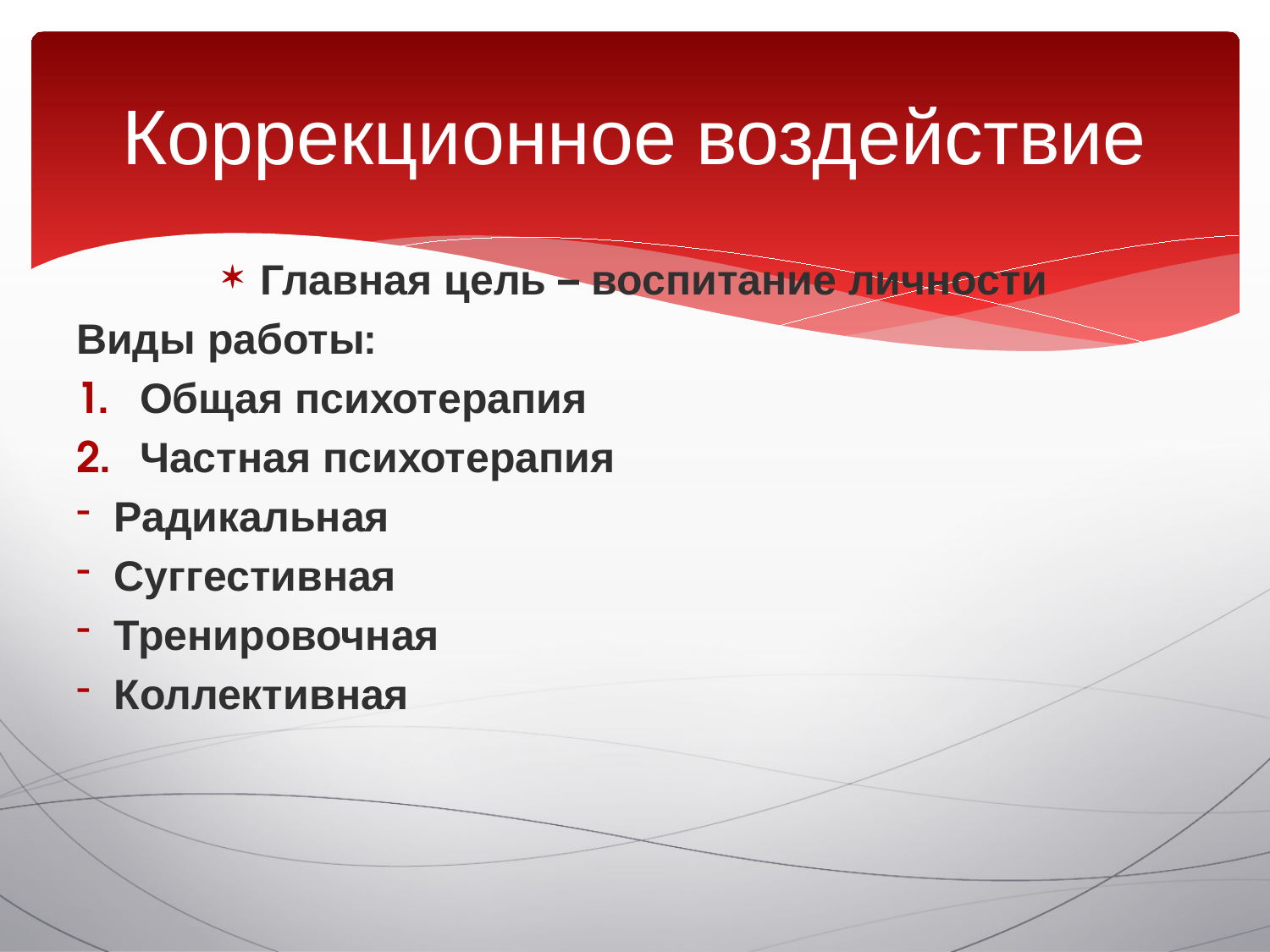

# Коррекционное воздействие
Главная цель – воспитание личности
Виды работы:
Общая психотерапия
Частная психотерапия
Радикальная
Суггестивная
Тренировочная
Коллективная